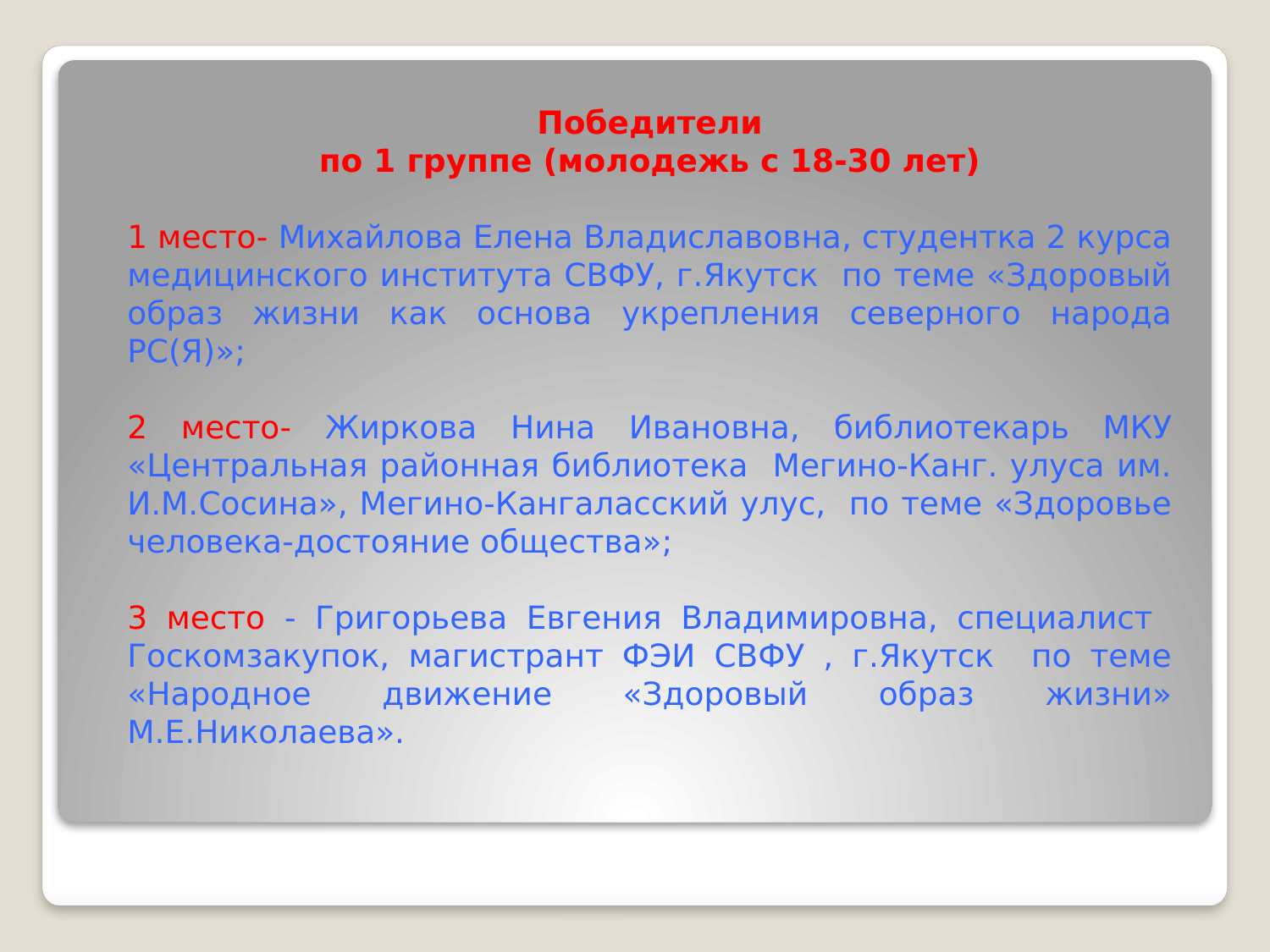

Победители
по 1 группе (молодежь с 18-30 лет)

1 место- Михайлова Елена Владиславовна, студентка 2 курса медицинского института СВФУ, г.Якутск  по теме «Здоровый образ жизни как основа укрепления северного народа РС(Я)»;

2 место- Жиркова Нина Ивановна, библиотекарь МКУ «Центральная районная библиотека  Мегино-Канг. улуса им. И.М.Сосина», Мегино-Кангаласский улус,  по теме «Здоровье человека-достояние общества»;

3 место - Григорьева Евгения Владимировна, специалист  Госкомзакупок, магистрант ФЭИ СВФУ , г.Якутск  по теме «Народное движение «Здоровый образ жизни» М.Е.Николаева».
#